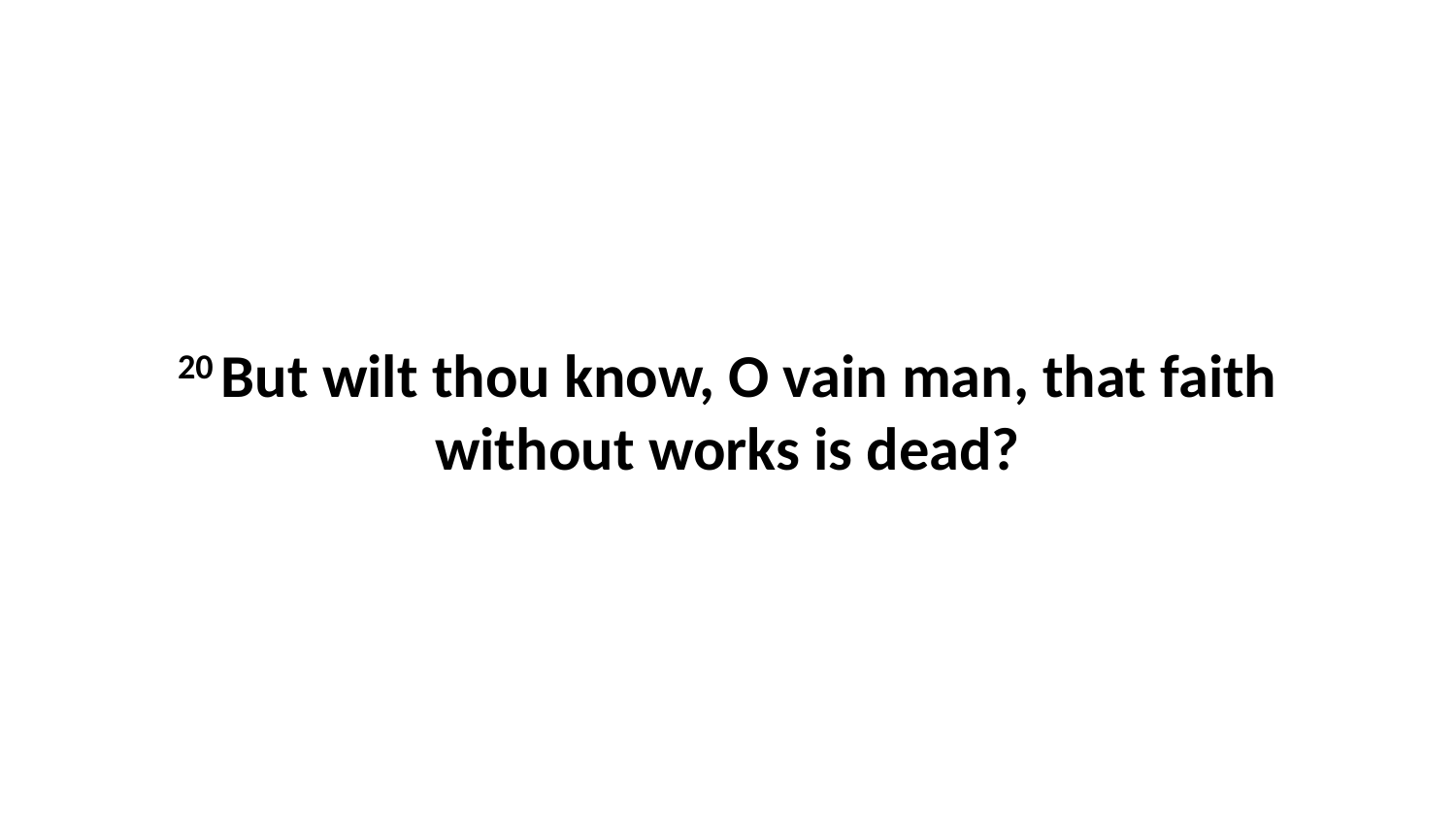

20 But wilt thou know, O vain man, that faith without works is dead?